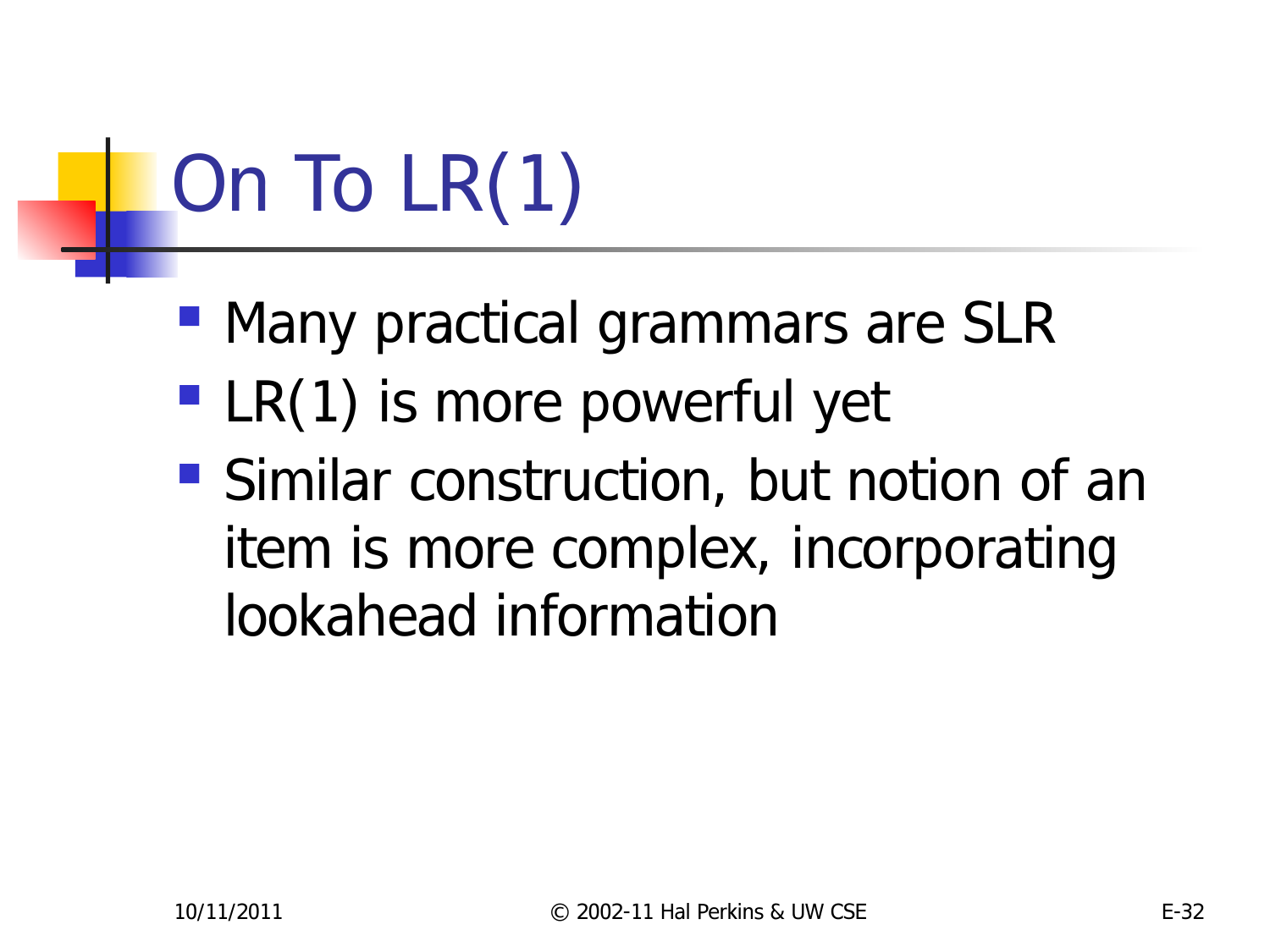

# On To LR(1)
Many practical grammars are SLR
LR(1) is more powerful yet
Similar construction, but notion of an item is more complex, incorporating lookahead information
10/11/2011
© 2002-11 Hal Perkins & UW CSE
E-32